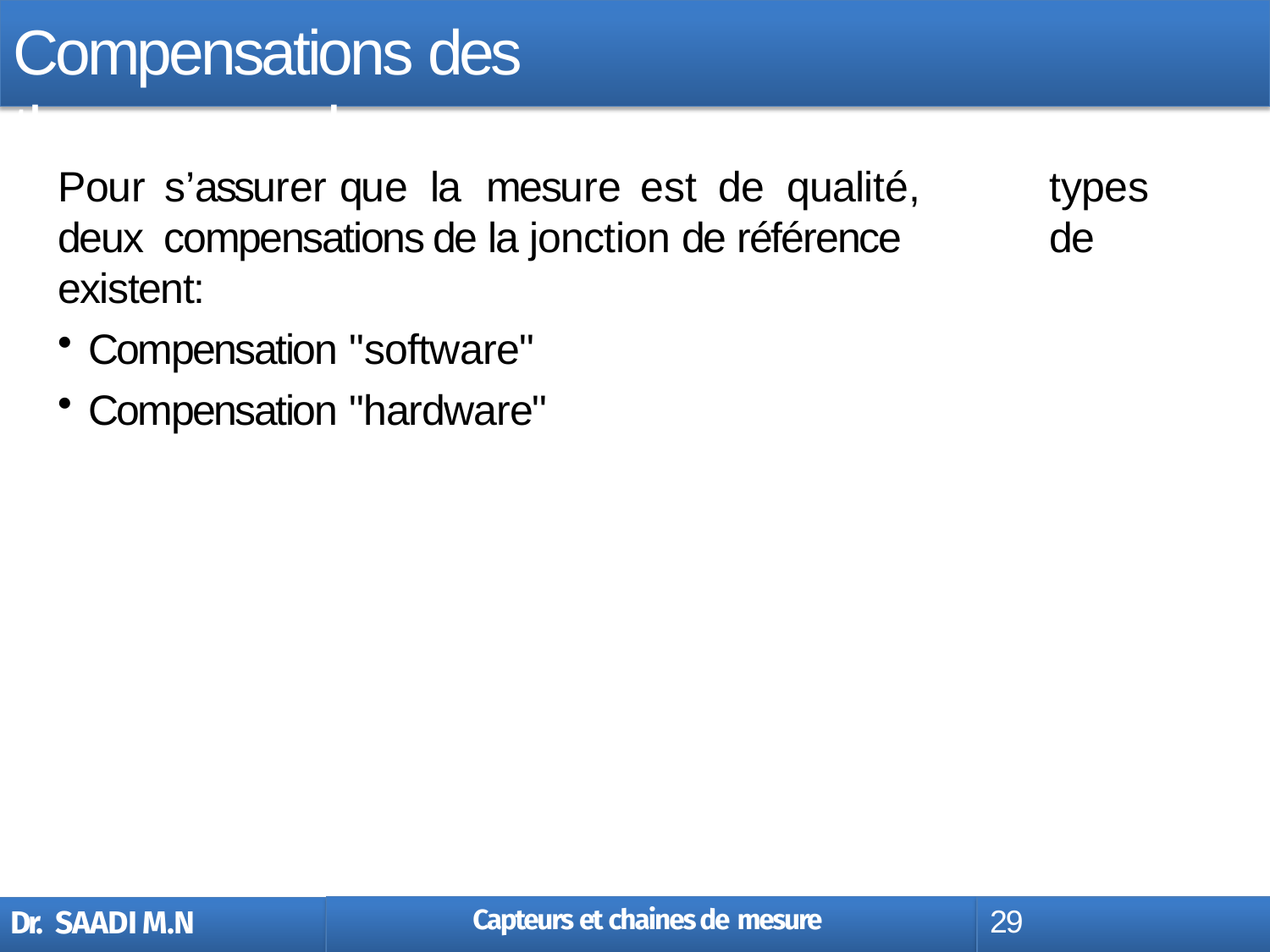

# Compensations des thermocouples

Pour	s’assurer	que	la	mesure	est	de	qualité,	deux  compensations de la jonction de référence existent:
Compensation "software"
Compensation "hardware"
types	de

Capteurs et chaines de mesure
29
Dr.  SAADI M.N